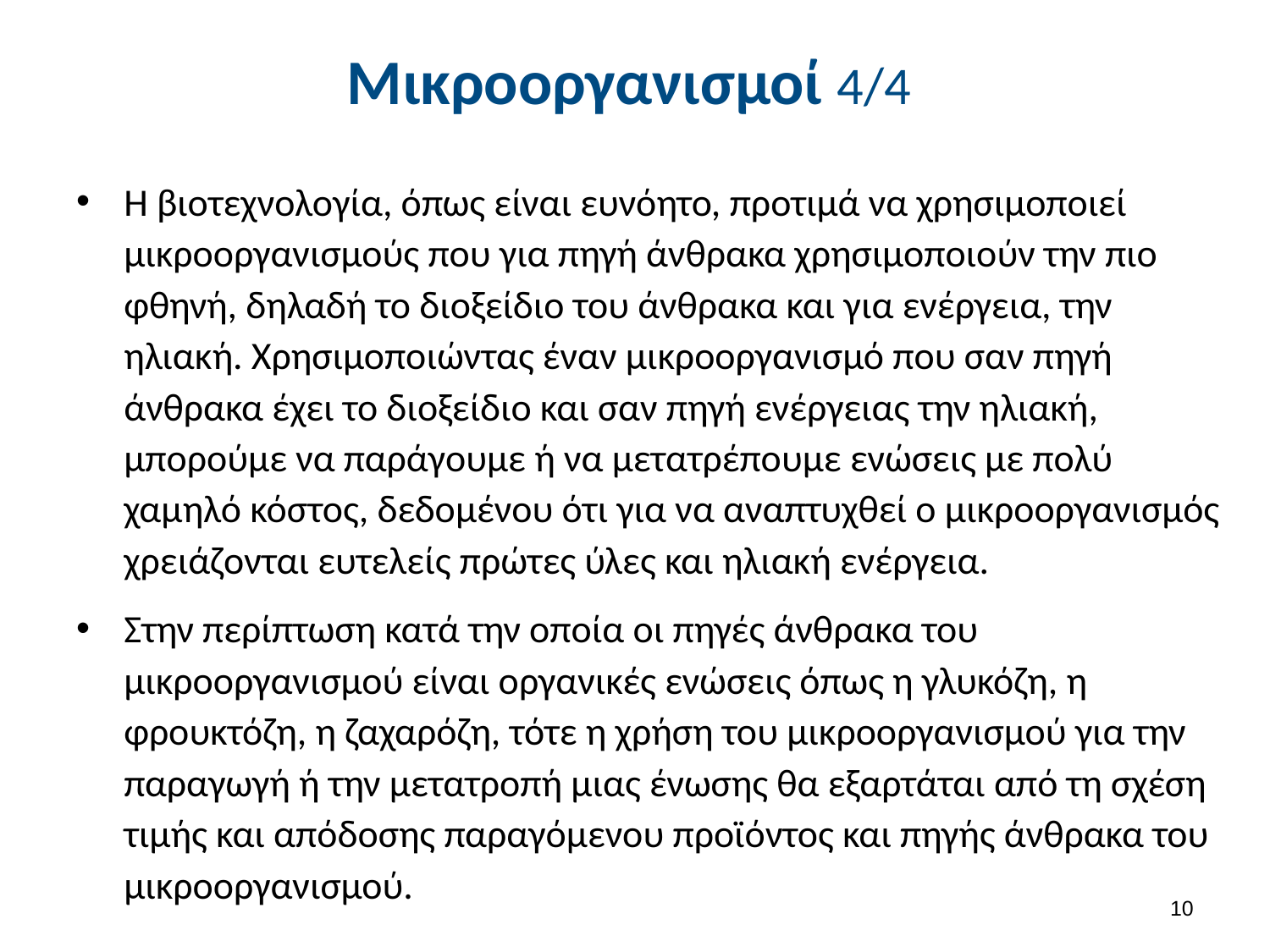

# Μικροοργανισμοί 4/4
Η βιοτεχνολογία, όπως είναι ευνόητο, προτιμά να χρησιμοποιεί μικροοργανισμούς που για πηγή άνθρακα χρησιμοποιούν την πιο φθηνή, δηλαδή το διοξείδιο του άνθρακα και για ενέργεια, την ηλιακή. Χρησιμοποιώντας έναν μικροοργανισμό που σαν πηγή άνθρακα έχει το διοξείδιο και σαν πηγή ενέργειας την ηλιακή, μπορούμε να παράγουμε ή να μετατρέπουμε ενώσεις με πολύ χαμηλό κόστος, δεδομένου ότι για να αναπτυχθεί ο μικροοργανισμός χρειάζονται ευτελείς πρώτες ύλες και ηλιακή ενέργεια.
Στην περίπτωση κατά την οποία οι πηγές άνθρακα του μικροοργανισμού είναι οργανικές ενώσεις όπως η γλυκόζη, η φρουκτόζη, η ζαχαρόζη, τότε η χρήση του μικροοργανισμού για την παραγωγή ή την μετατροπή μιας ένωσης θα εξαρτάται από τη σχέση τιμής και απόδοσης παραγόμενου προϊόντος και πηγής άνθρακα του μικροοργανισμού.
10